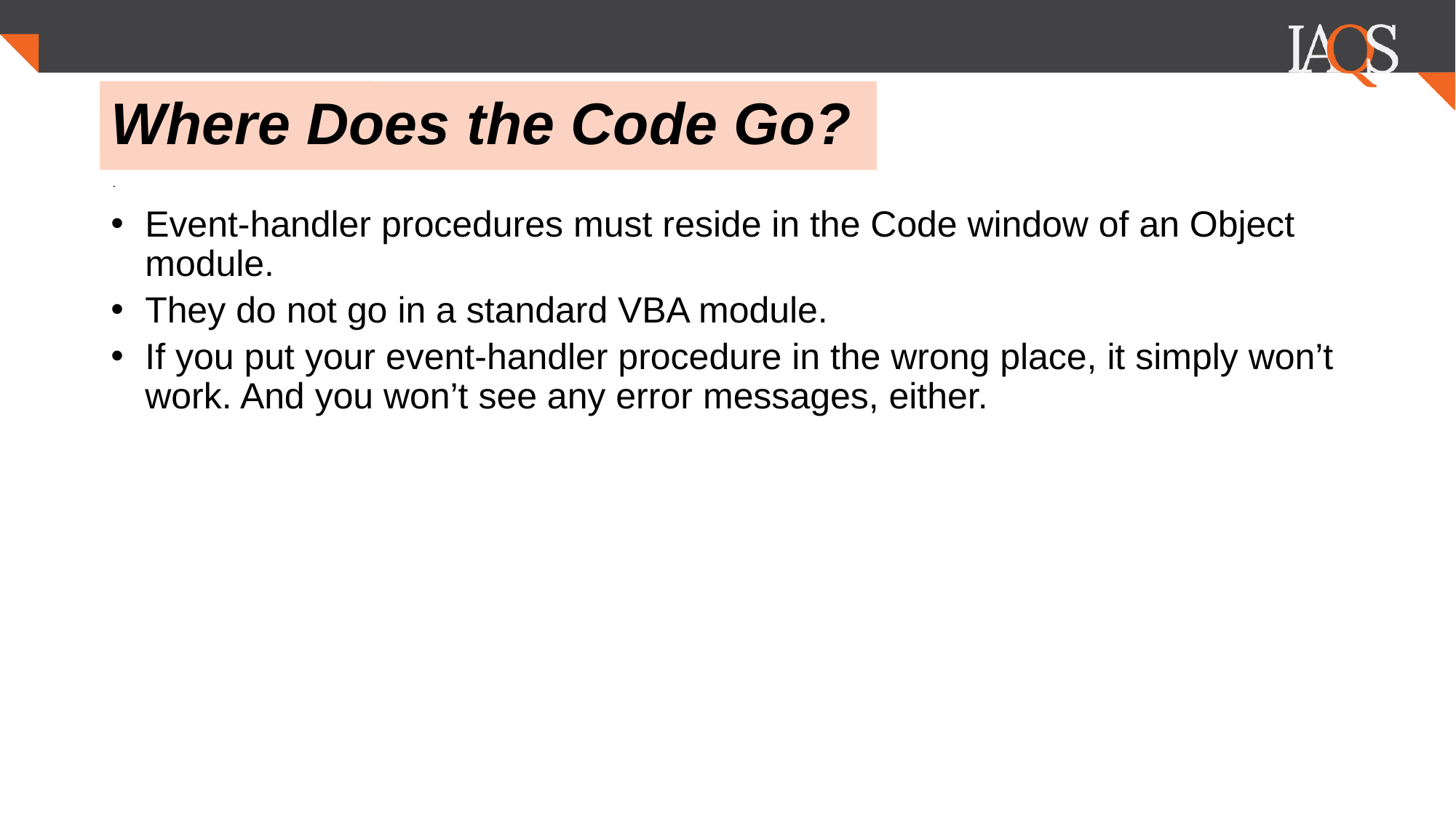

# Where Does the Code Go?

Event-handler procedures must reside in the Code window of an Object module.
They do not go in a standard VBA module.
If you put your event-handler procedure in the wrong place, it simply won’t work. And you won’t see any error messages, either.

.